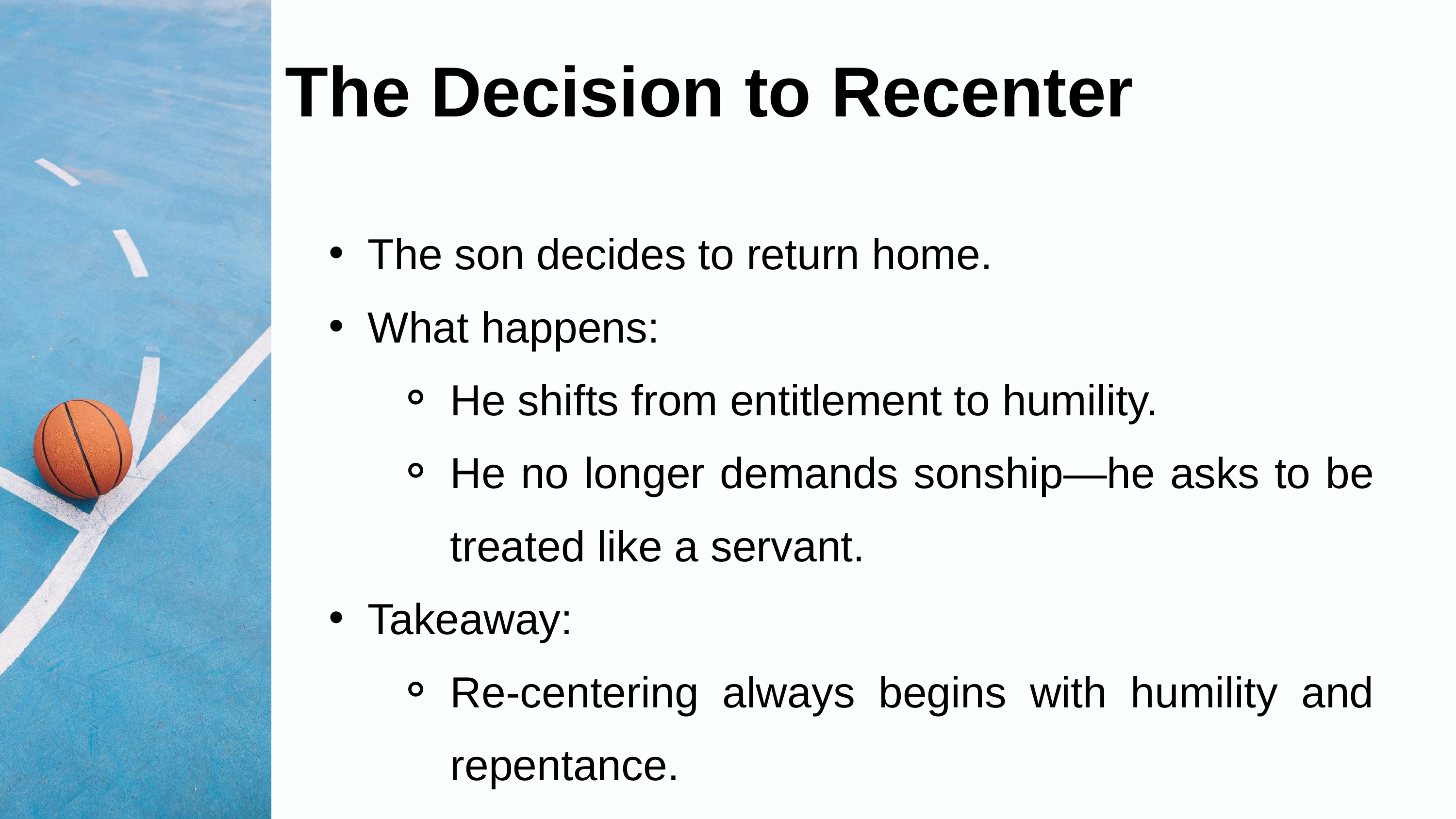

The Decision to Recenter
The son decides to return home.
What happens:
He shifts from entitlement to humility.
He no longer demands sonship—he asks to be treated like a servant.
Takeaway:
Re-centering always begins with humility and repentance.